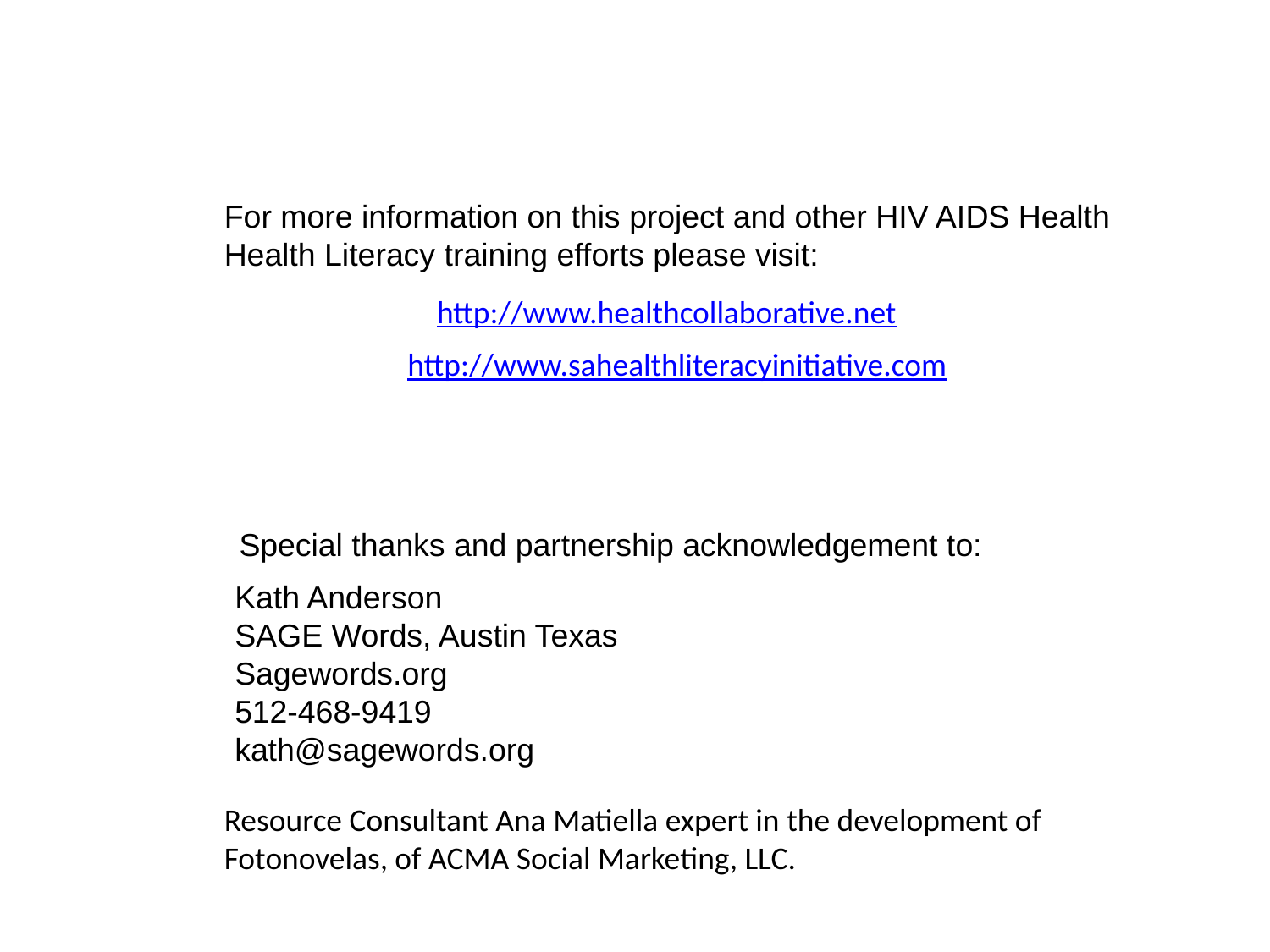

For more information on this project and other HIV AIDS Health
Health Literacy training efforts please visit:
http://www.healthcollaborative.net

http://www.sahealthliteracyinitiative.com

Special thanks and partnership acknowledgement to:

Kath Anderson
SAGE Words, Austin Texas
Sagewords.org
512-468-9419
kath@sagewords.org

Resource Consultant Ana Matiella expert in the development of Fotonovelas, of ACMA Social Marketing, LLC.